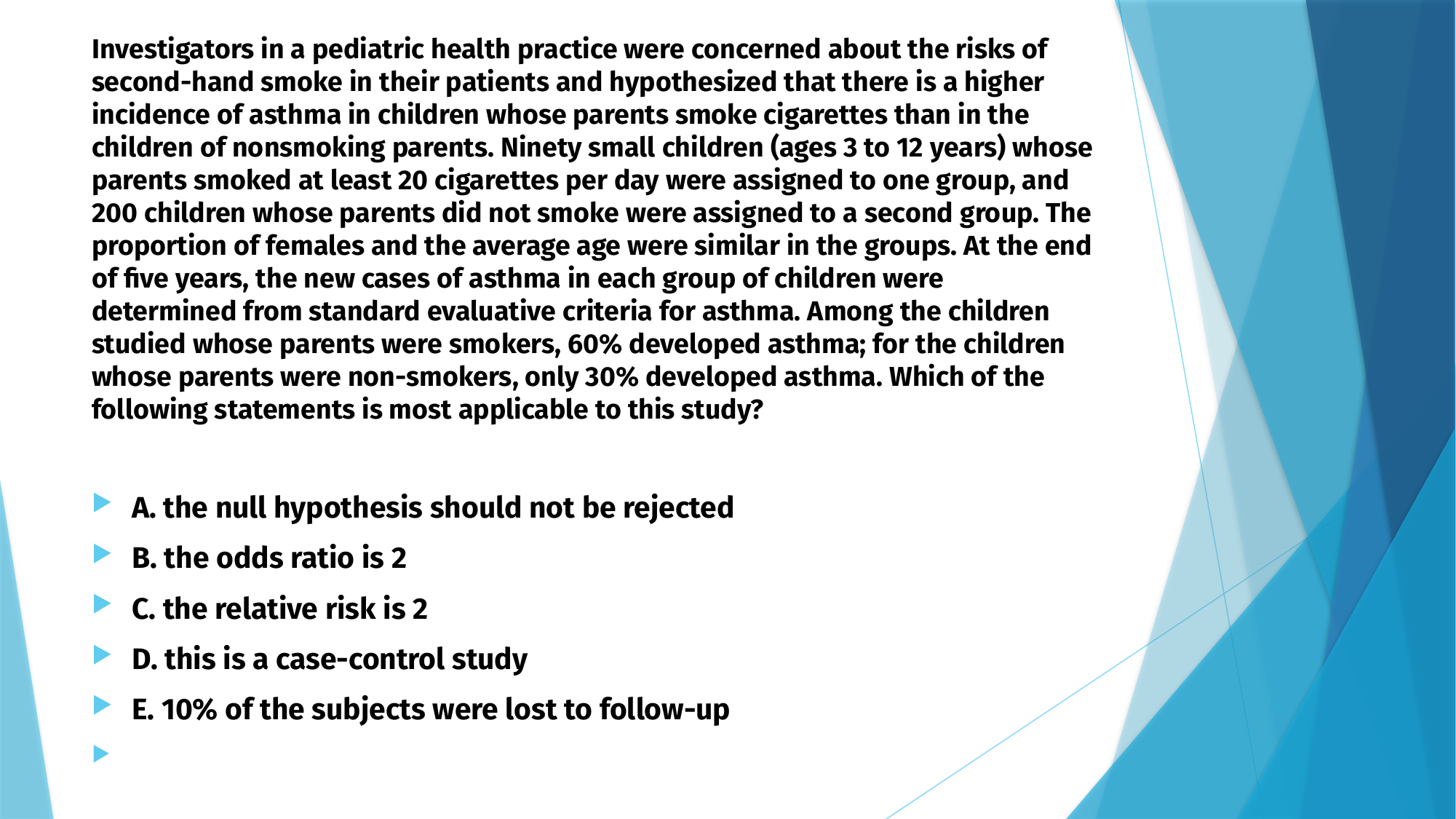

# Investigators in a pediatric health practice were concerned about the risks of second-hand smoke in their patients and hypothesized that there is a higher incidence of asthma in children whose parents smoke cigarettes than in the children of nonsmoking parents. Ninety small children (ages 3 to 12 years) whose parents smoked at least 20 cigarettes per day were assigned to one group, and 200 children whose parents did not smoke were assigned to a second group. The proportion of females and the average age were similar in the groups. At the end of five years, the new cases of asthma in each group of children were determined from standard evaluative criteria for asthma. Among the children studied whose parents were smokers, 60% developed asthma; for the children whose parents were non-smokers, only 30% developed asthma. Which of the following statements is most applicable to this study?
A. the null hypothesis should not be rejected
B. the odds ratio is 2
C. the relative risk is 2
D. this is a case-control study
E. 10% of the subjects were lost to follow-up